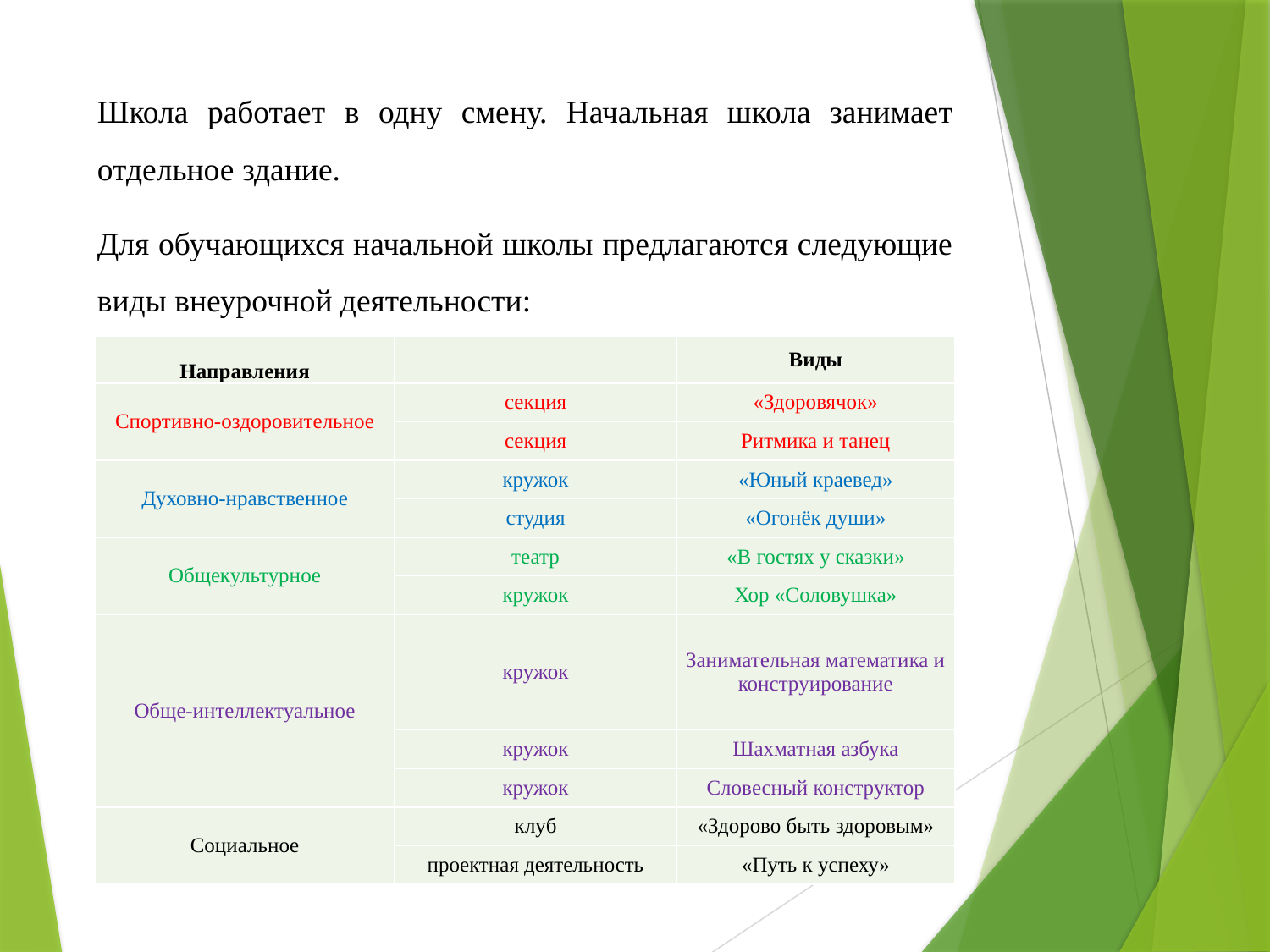

Школа работает в одну смену. Начальная школа занимает отдельное здание.
Для обучающихся начальной школы предлагаются следующие виды внеурочной деятельности:

| Направления |  | Виды |
| --- | --- | --- |
| Спортивно-оздоровительное | секция | «Здоровячок» |
|  | секция | Ритмика и танец |
| Духовно-нравственное | кружок | «Юный краевед» |
|  | студия | «Огонёк души» |
| Общекультурное | театр | «В гостях у сказки» |
|  | кружок | Хор «Соловушка» |
| Обще-интеллектуальное | кружок | Занимательная математика и конструирование |
|  | кружок | Шахматная азбука |
|  | кружок | Словесный конструктор |
| Социальное | клуб | «Здорово быть здоровым» |
|  | проектная деятельность | «Путь к успеху» |